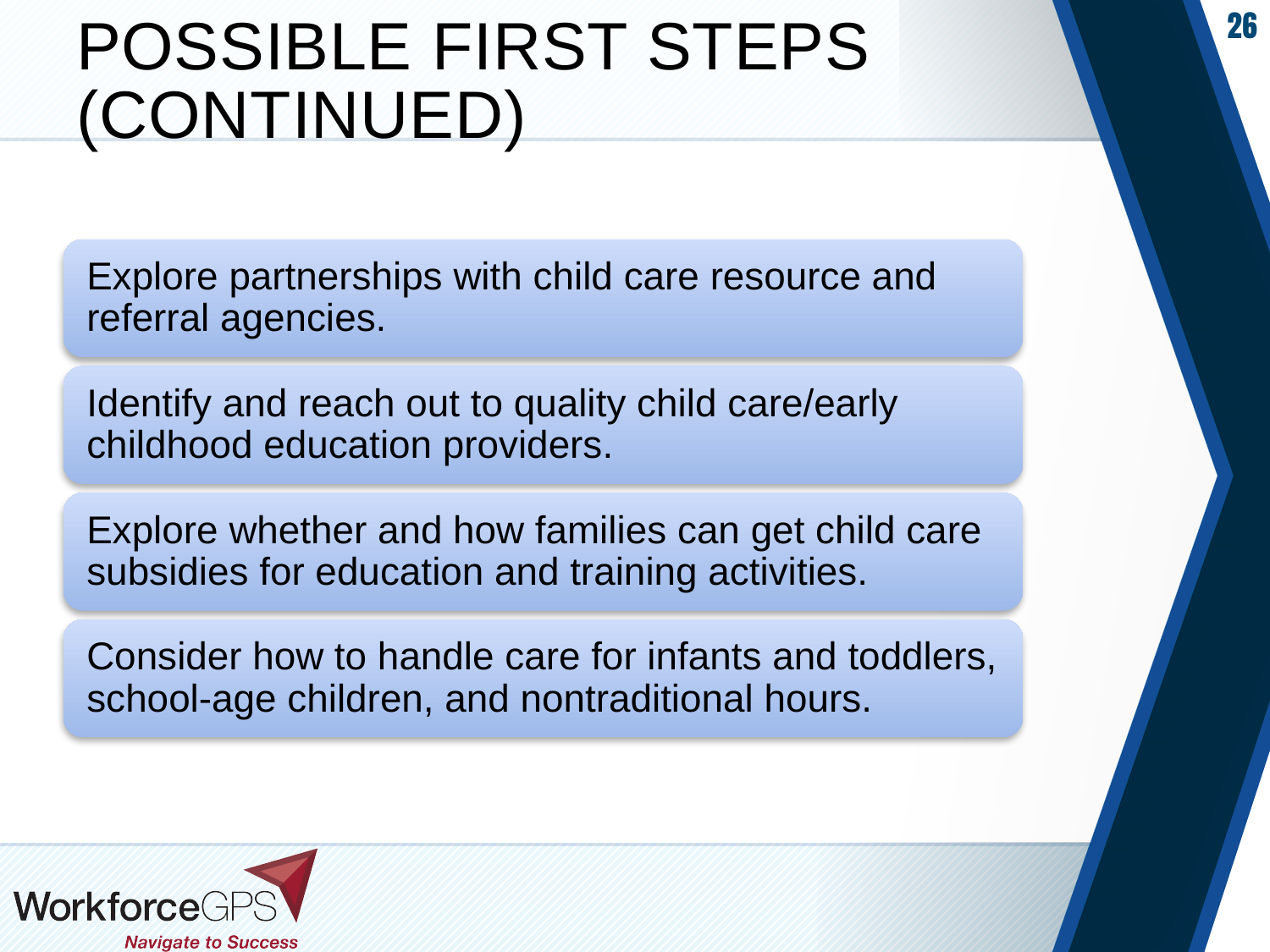

# Possible first steps (continued)
Explore partnerships with child care resource and referral agencies.
Identify and reach out to quality child care/early childhood education providers.
Explore whether and how families can get child care subsidies for education and training activities.
Consider how to handle care for infants and toddlers, school-age children, and nontraditional hours.